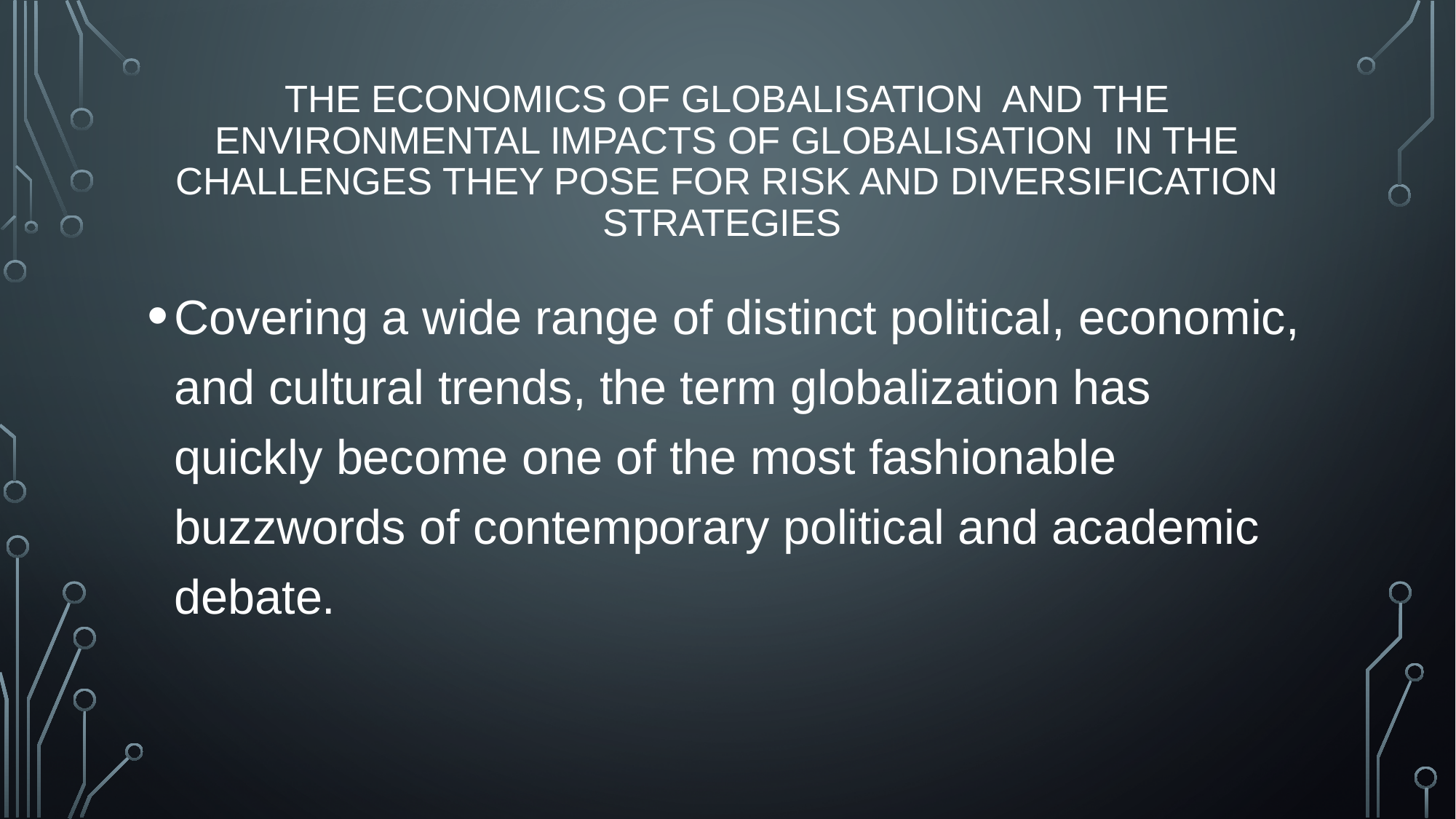

# The economics of globalisation  and the environmental impacts of globalisation  in the challenges they pose for risk and diversification strategies
Covering a wide range of distinct political, economic, and cultural trends, the term globalization has quickly become one of the most fashionable buzzwords of contemporary political and academic debate.